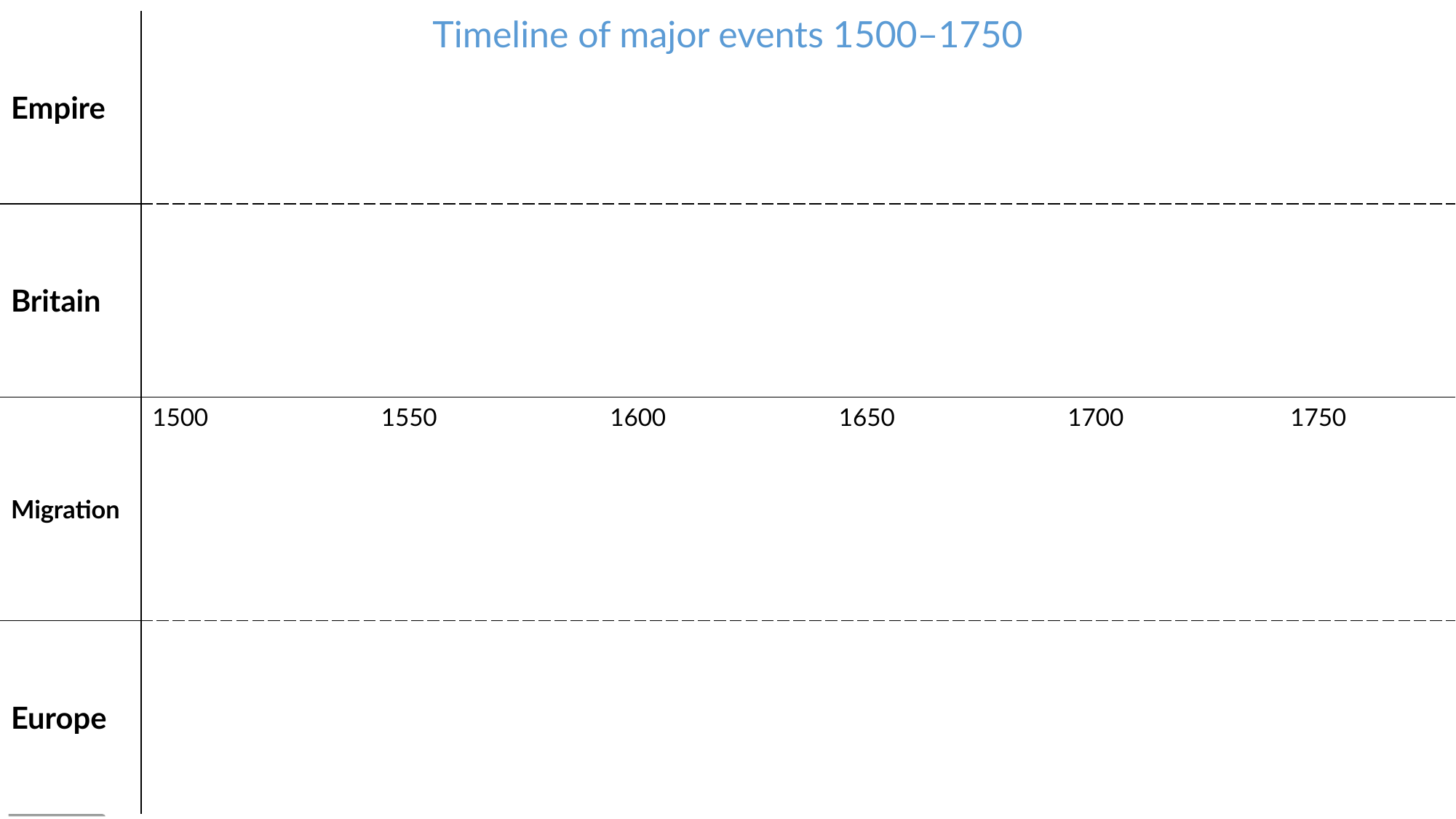

Timeline of major events 1500–1750
| Empire |  |
| --- | --- |
| Britain |  |
| Migration | 1500 1550 1600 1650 1700 1750 |
| Europe |  |